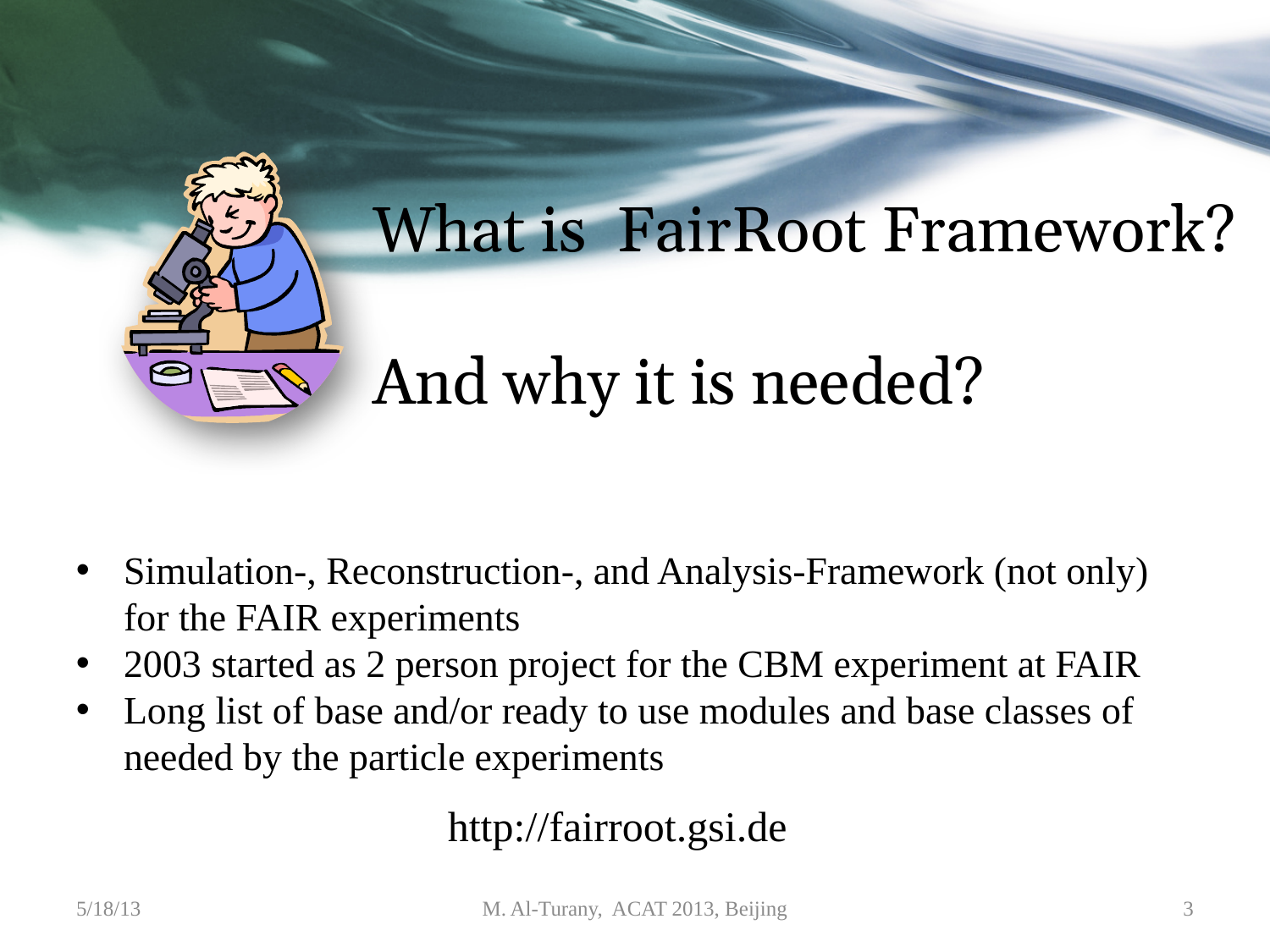

# What is  FairRoot Framework? And why it is needed?
Simulation-, Reconstruction-, and Analysis-Framework (not only) for the FAIR experiments
2003 started as 2 person project for the CBM experiment at FAIR
Long list of base and/or ready to use modules and base classes of needed by the particle experiments
http://fairroot.gsi.de
5/18/13
M. Al-Turany,  ACAT 2013, Beijing
3